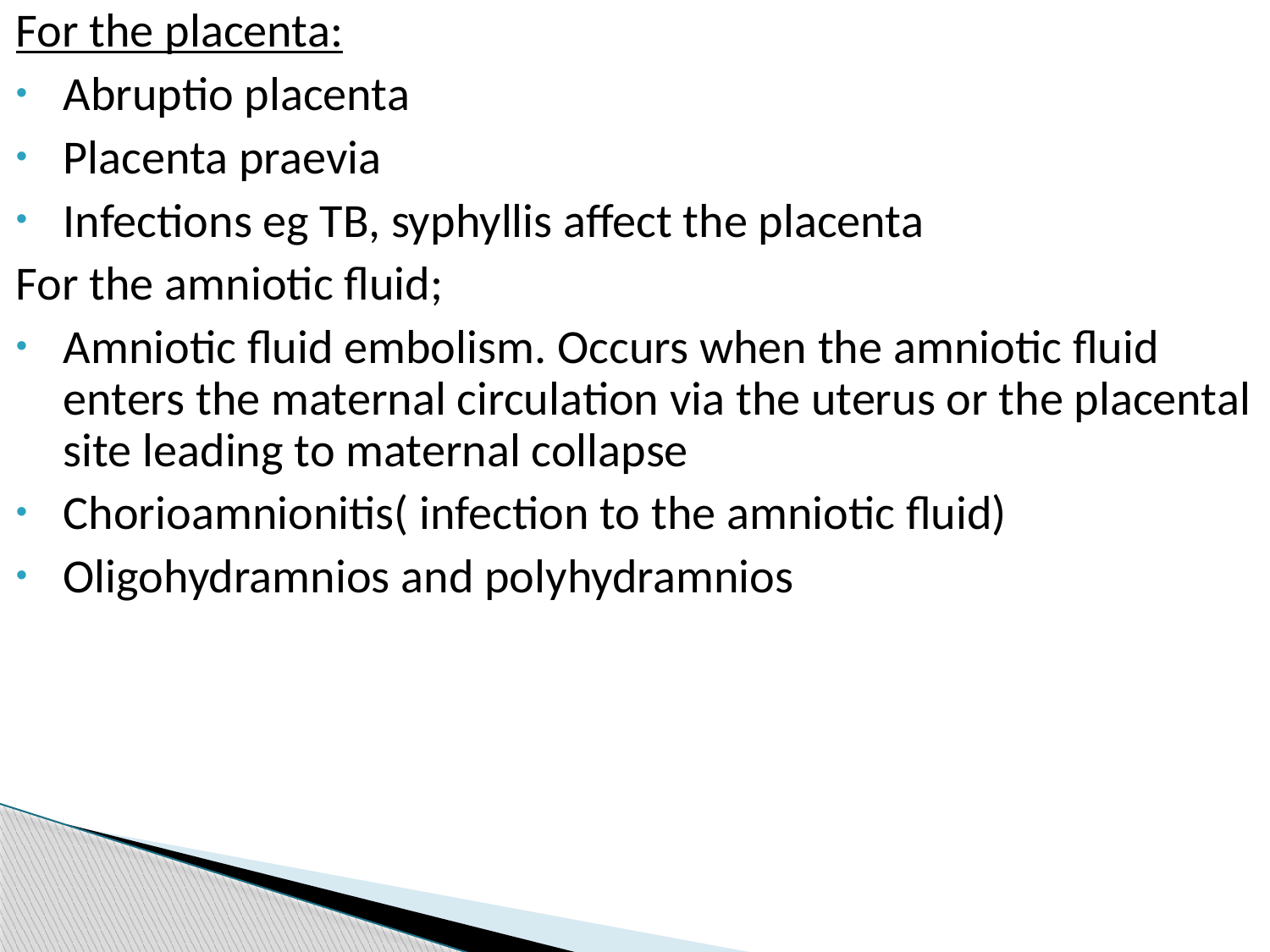

For the placenta:
Abruptio placenta
Placenta praevia
Infections eg TB, syphyllis affect the placenta
For the amniotic fluid;
Amniotic fluid embolism. Occurs when the amniotic fluid enters the maternal circulation via the uterus or the placental site leading to maternal collapse
Chorioamnionitis( infection to the amniotic fluid)
Oligohydramnios and polyhydramnios